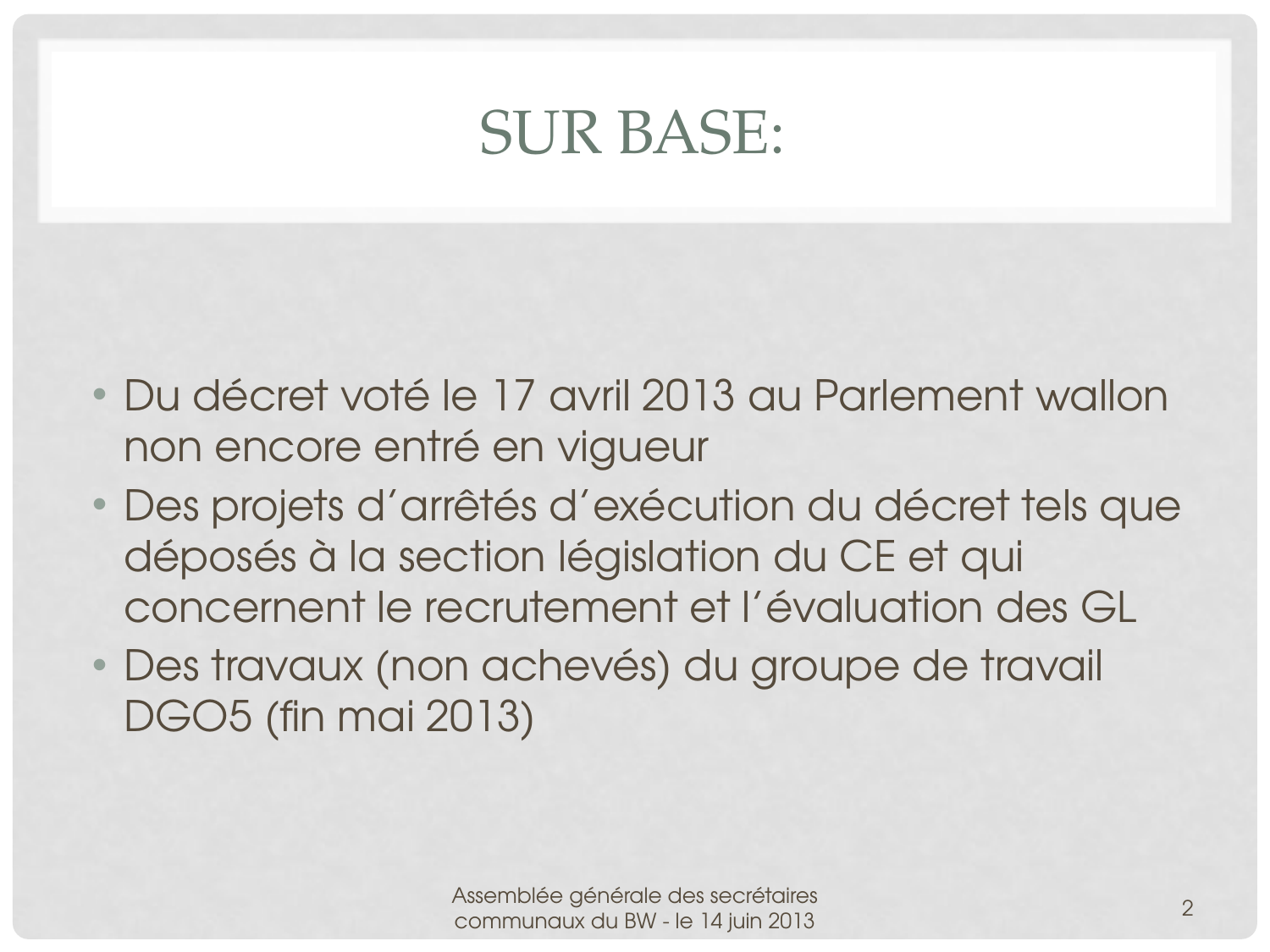

# Sur base:

Du décret voté le 17 avril 2013 au Parlement wallon non encore entré en vigueur
Des projets d’arrêtés d’exécution du décret tels que déposés à la section législation du CE et qui concernent le recrutement et l’évaluation des GL
Des travaux (non achevés) du groupe de travail DGO5 (fin mai 2013)

Assemblée générale des secrétaires communaux du BW - le 14 juin 2013
2